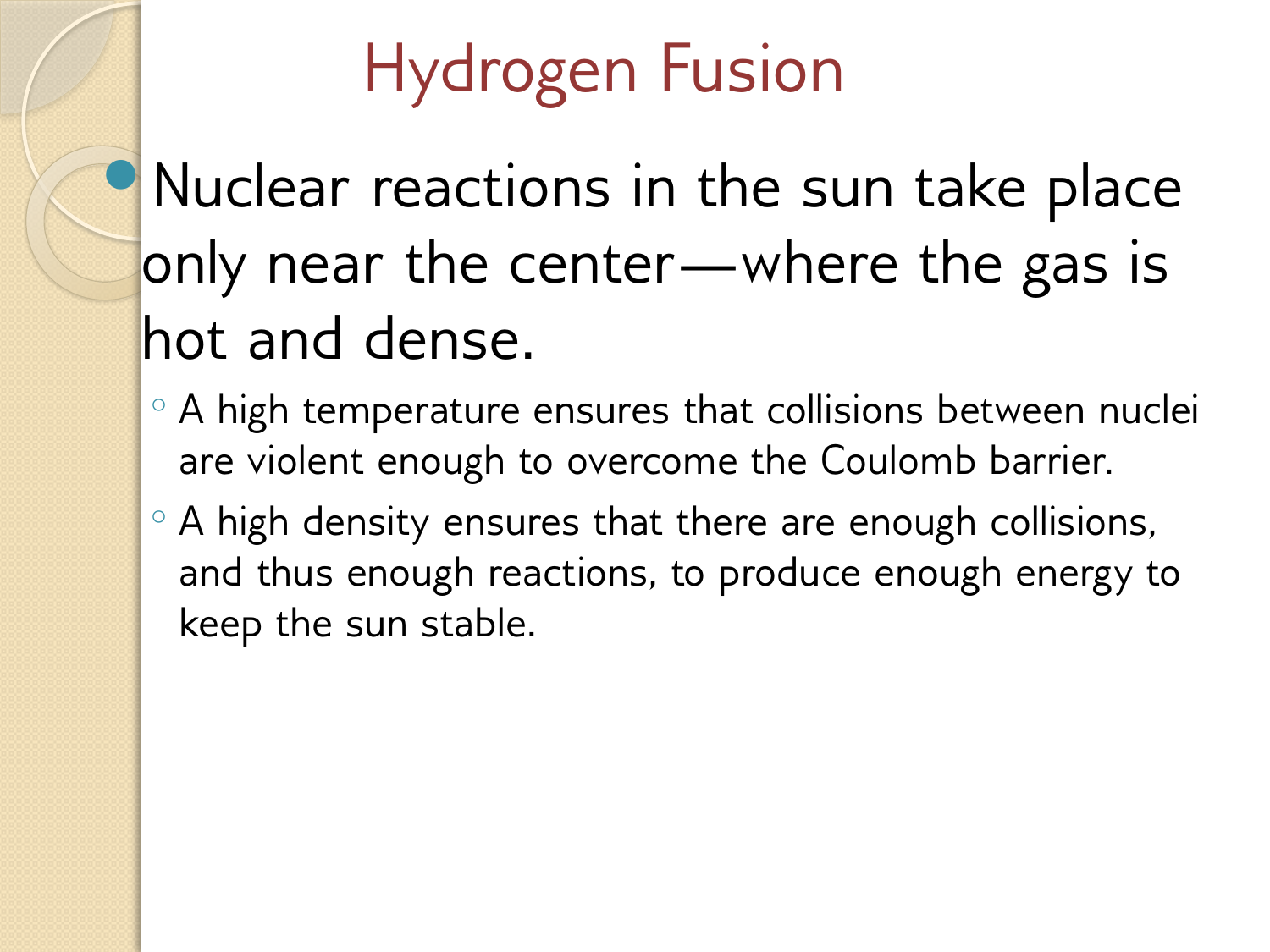

Hydrogen Fusion
Nuclear reactions in the sun take place only near the center—where the gas is hot and dense.
A high temperature ensures that collisions between nuclei are violent enough to overcome the Coulomb barrier.
A high density ensures that there are enough collisions, and thus enough reactions, to produce enough energy to keep the sun stable.